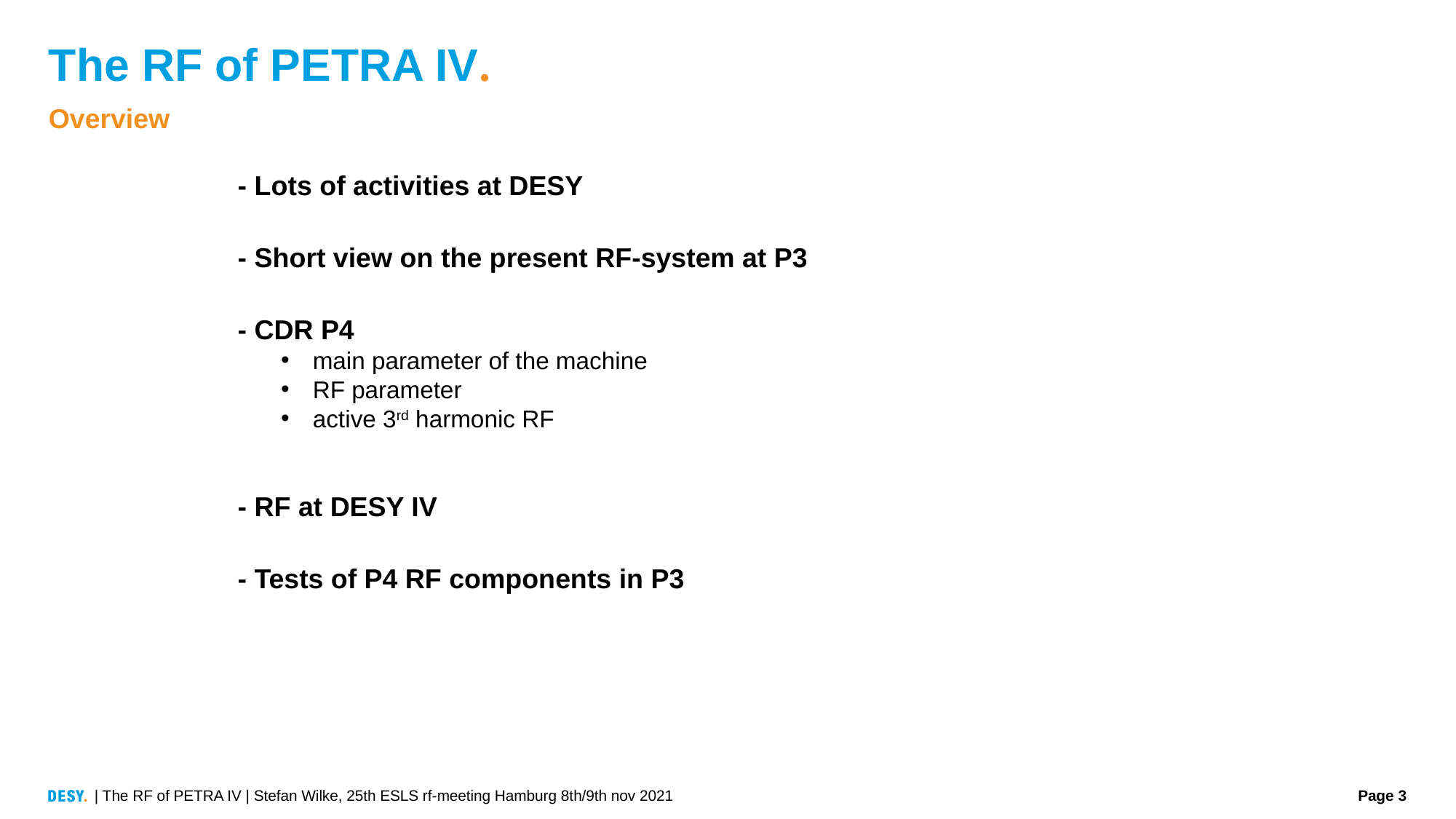

# The RF of PETRA IV.
Overview
- Lots of activities at DESY

- Short view on the present RF-system at P3

- CDR P4
main parameter of the machine
RF parameter
active 3rd harmonic RF

- RF at DESY IV

- Tests of P4 RF components in P3

| The RF of PETRA IV | Stefan Wilke, 25th ESLS rf-meeting Hamburg 8th/9th nov 2021